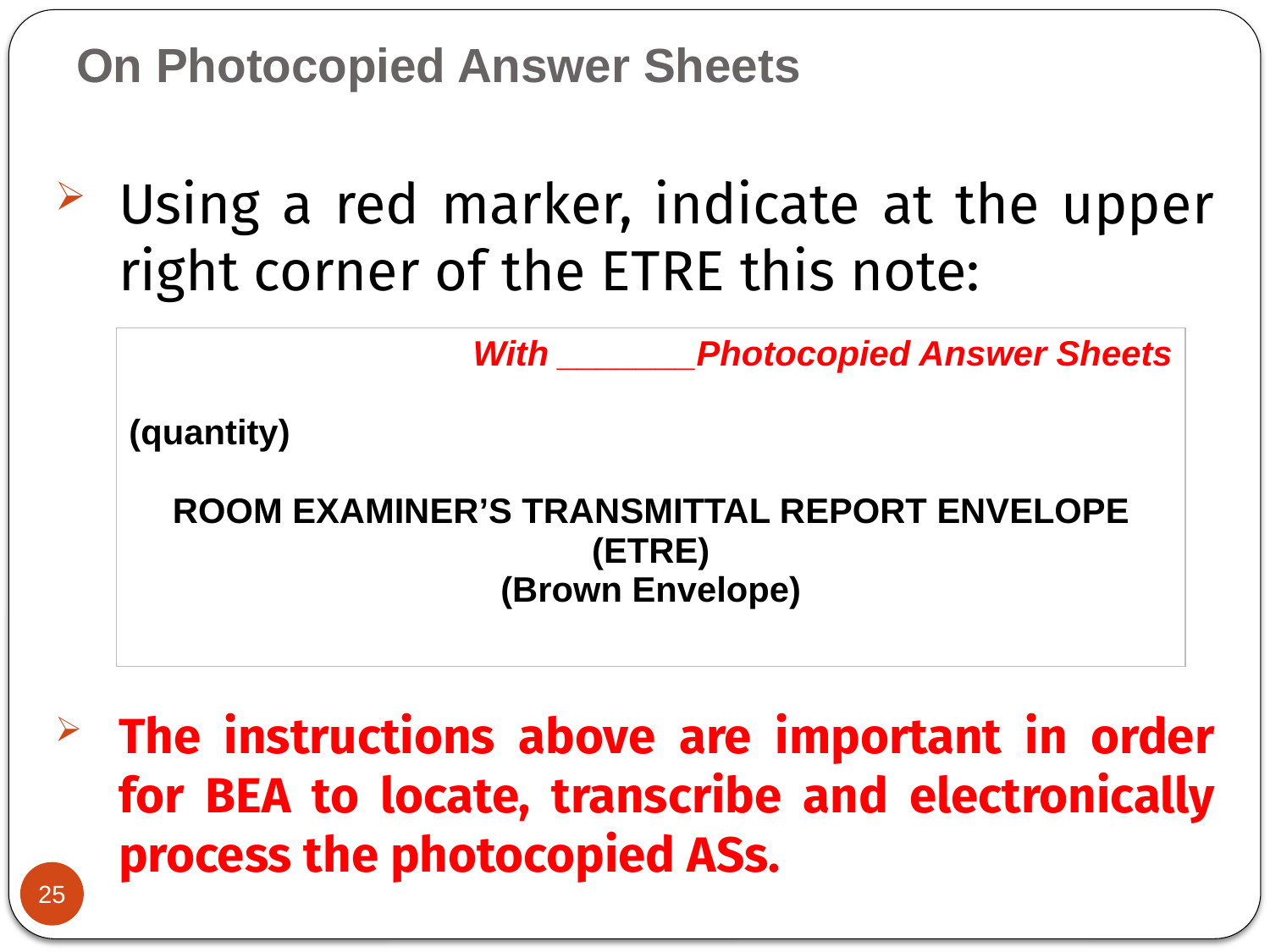

# On Photocopied Answer Sheets

Using a red marker, indicate at the upper right corner of the ETRE this note:

The instructions above are important in order for BEA to locate, transcribe and electronically process the photocopied ASs.

| With \_\_\_\_\_\_\_Photocopied Answer Sheets (quantity) ROOM EXAMINER’S TRANSMITTAL REPORT ENVELOPE (ETRE) (Brown Envelope) |
| --- |

25